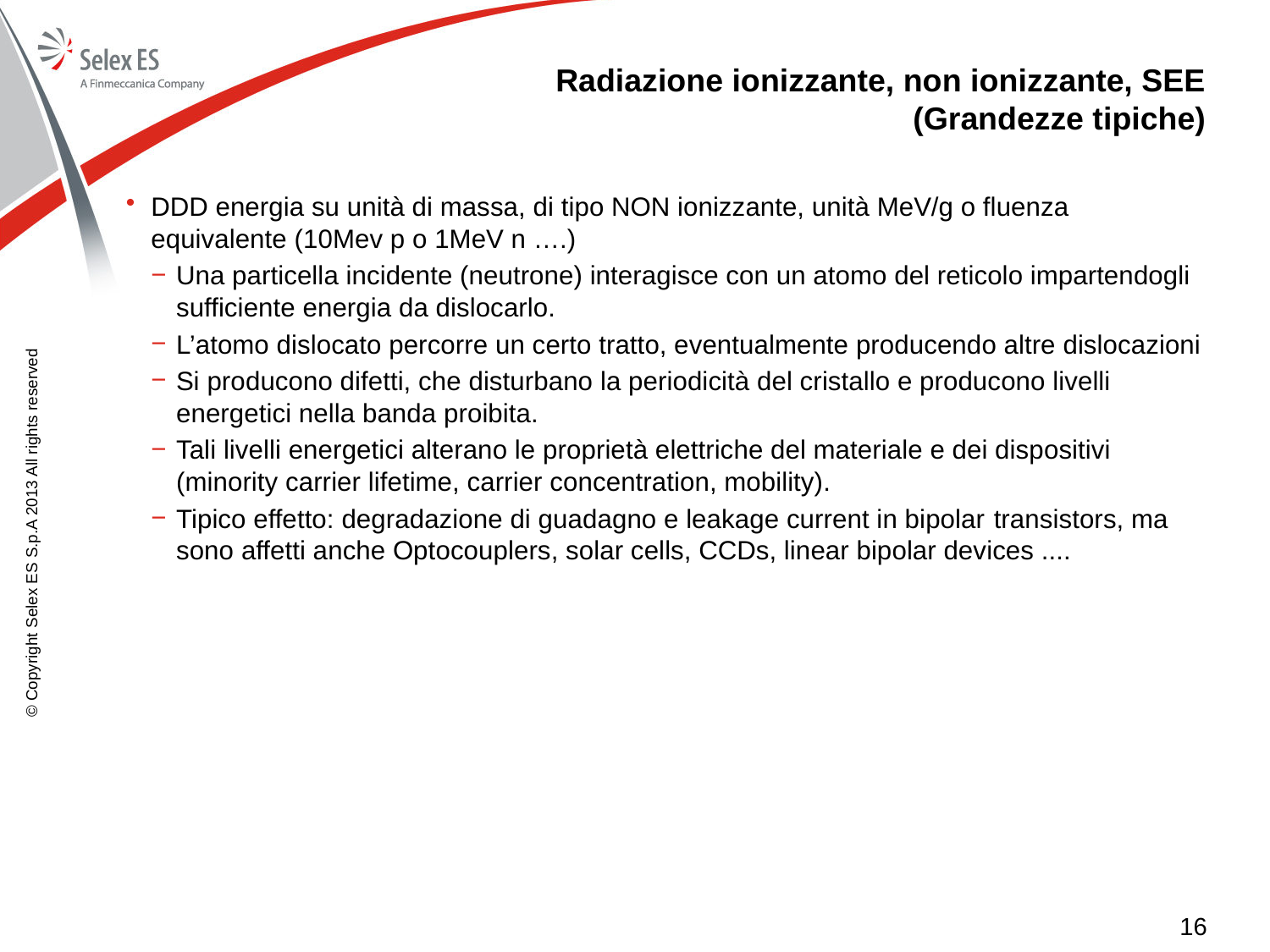

# Radiazione ionizzante, non ionizzante, SEE (Grandezze tipiche)
DDD energia su unità di massa, di tipo NON ionizzante, unità MeV/g o fluenza equivalente (10Mev p o 1MeV n ….)
Una particella incidente (neutrone) interagisce con un atomo del reticolo impartendogli sufficiente energia da dislocarlo.
L’atomo dislocato percorre un certo tratto, eventualmente producendo altre dislocazioni
Si producono difetti, che disturbano la periodicità del cristallo e producono livelli energetici nella banda proibita.
Tali livelli energetici alterano le proprietà elettriche del materiale e dei dispositivi (minority carrier lifetime, carrier concentration, mobility).
Tipico effetto: degradazione di guadagno e leakage current in bipolar transistors, ma sono affetti anche Optocouplers, solar cells, CCDs, linear bipolar devices ....

© Copyright Selex ES S.p.A 2013 All rights reserved
16